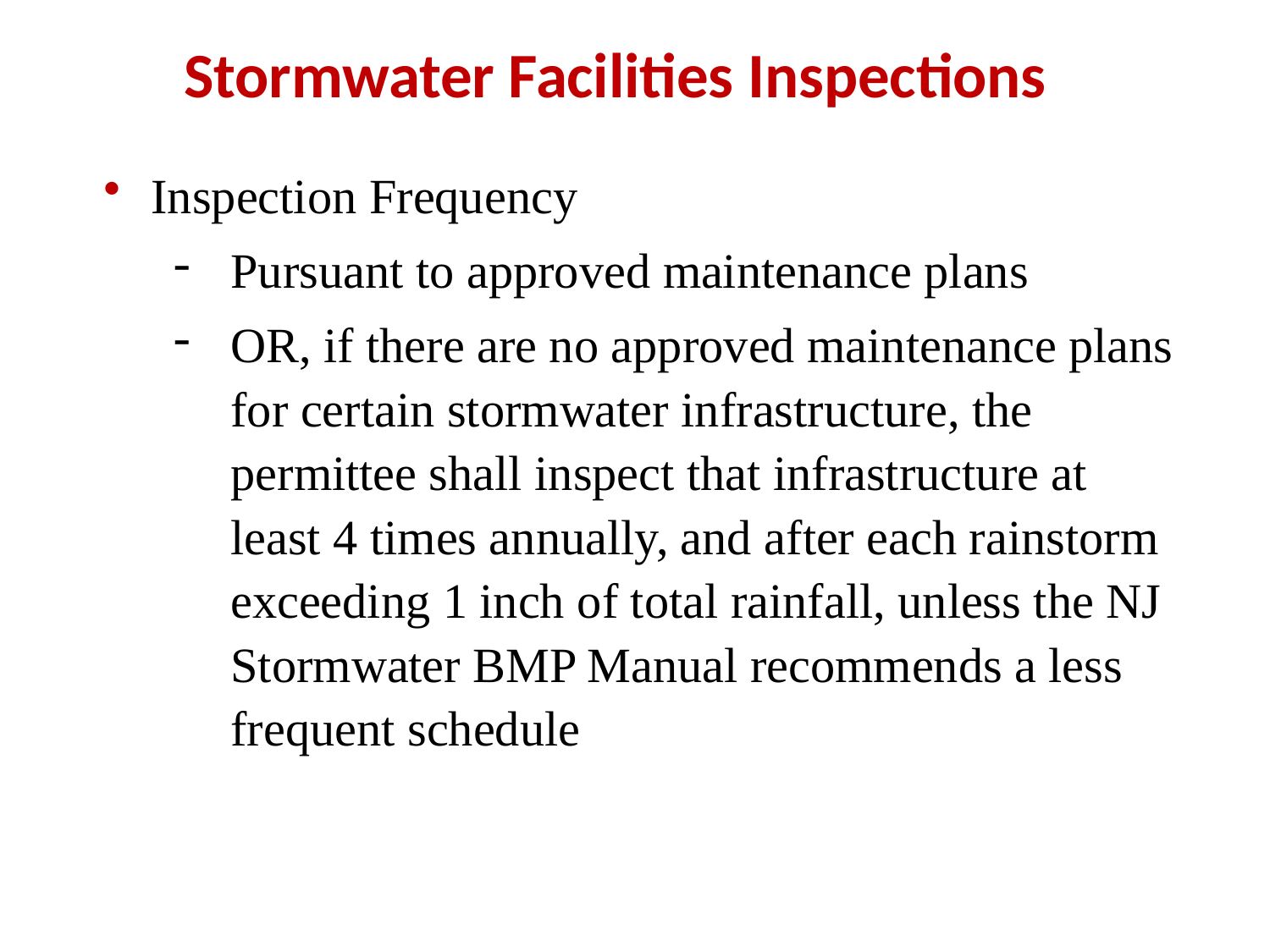

# Stormwater Facilities Inspections
Inspection Frequency
Pursuant to approved maintenance plans
OR, if there are no approved maintenance plans for certain stormwater infrastructure, the permittee shall inspect that infrastructure at least 4 times annually, and after each rainstorm exceeding 1 inch of total rainfall, unless the NJ Stormwater BMP Manual recommends a less frequent schedule